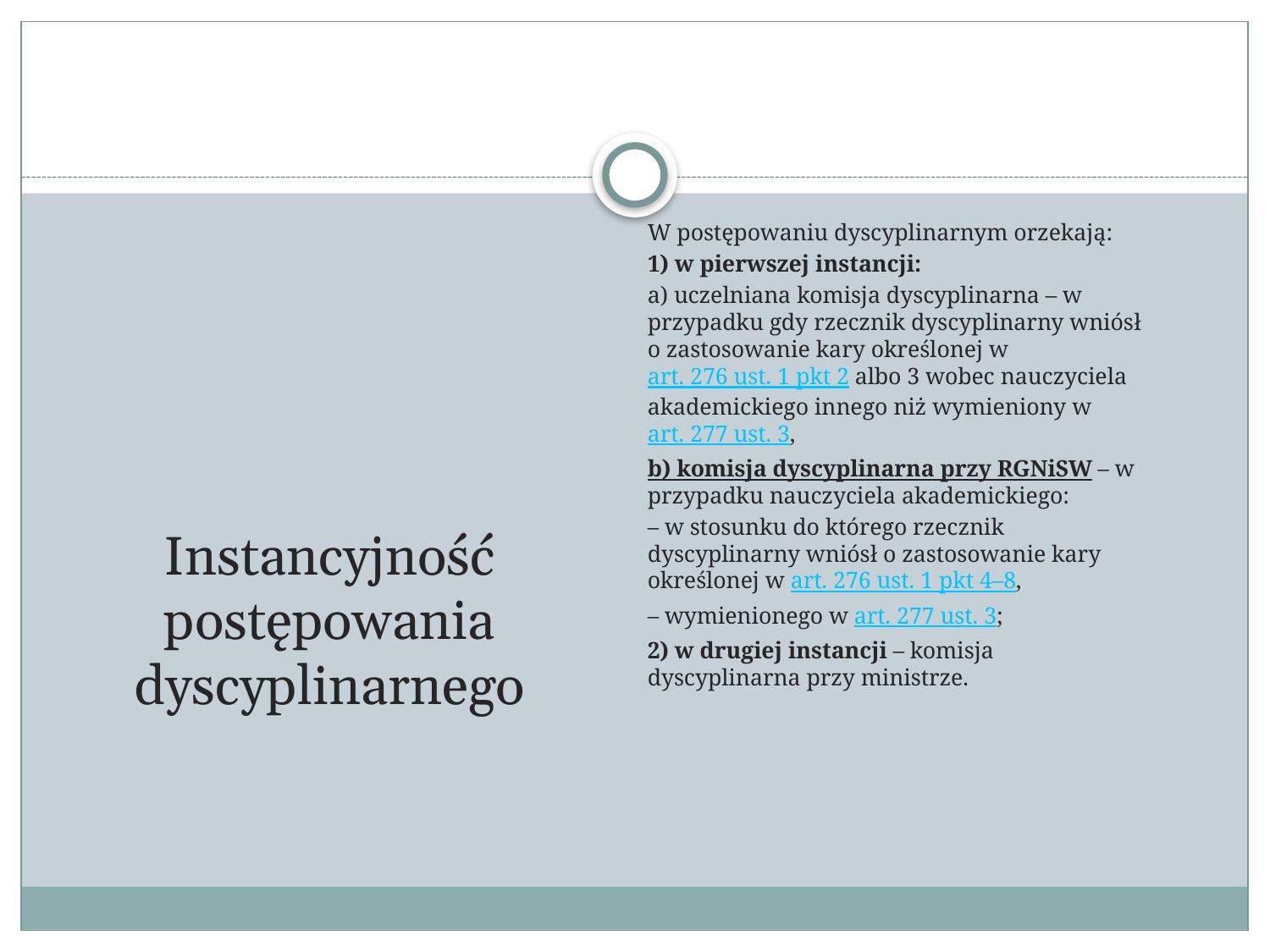

W postępowaniu dyscyplinarnym orzekają:
1) w pierwszej instancji:
a) uczelniana komisja dyscyplinarna – w przypadku gdy rzecznik dyscyplinarny wniósł o zastosowanie kary określonej w art. 276 ust. 1 pkt 2 albo 3 wobec nauczyciela akademickiego innego niż wymieniony w art. 277 ust. 3,
b) komisja dyscyplinarna przy RGNiSW – w przypadku nauczyciela akademickiego:
– w stosunku do którego rzecznik dyscyplinarny wniósł o zastosowanie kary określonej w art. 276 ust. 1 pkt 4–8,
– wymienionego w art. 277 ust. 3;
2) w drugiej instancji – komisja dyscyplinarna przy ministrze.

# Instancyjność postępowania dyscyplinarnego